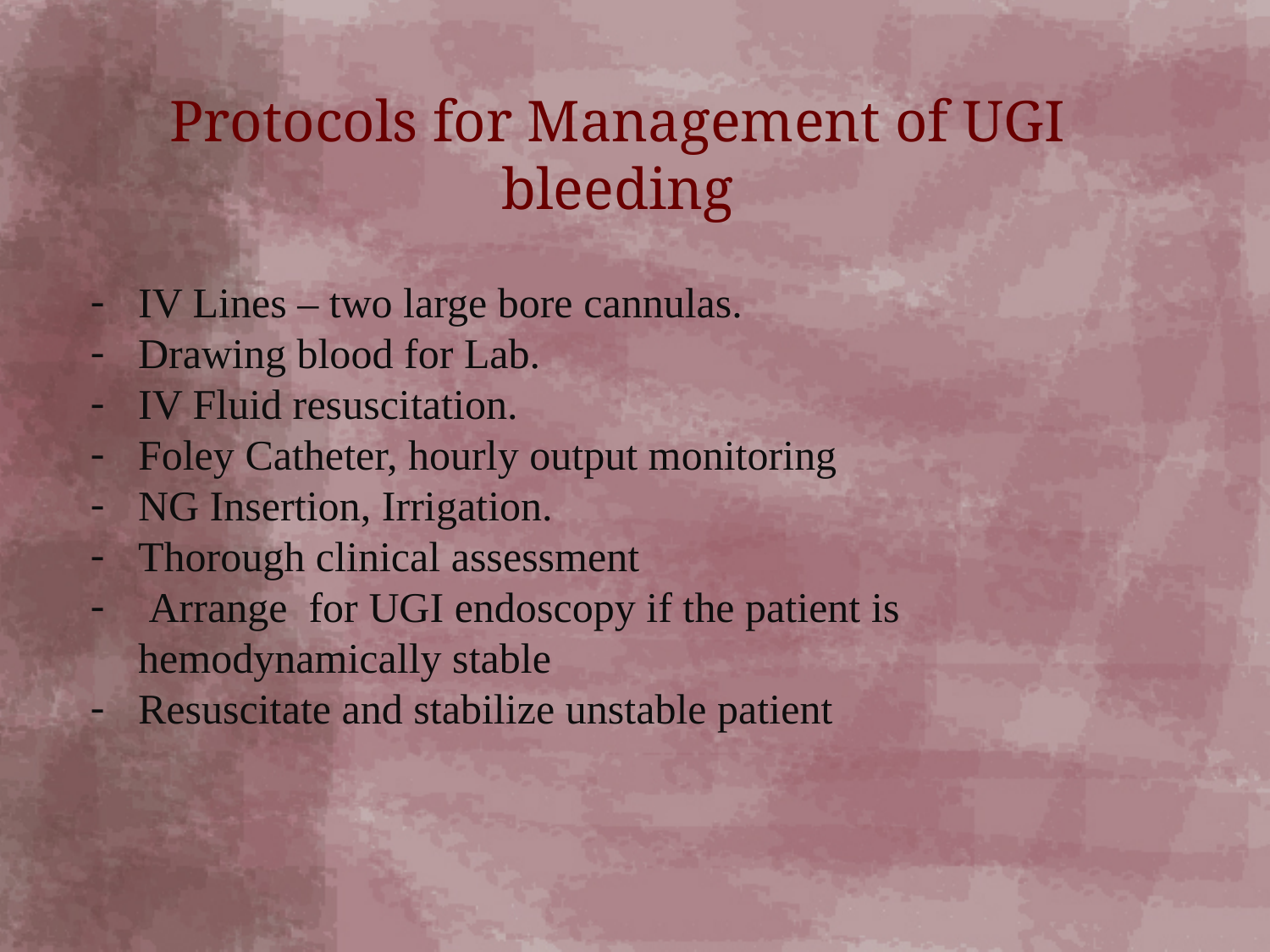

Protocols for Management of UGI bleeding

IV Lines – two large bore cannulas.
Drawing blood for Lab.
IV Fluid resuscitation.
Foley Catheter, hourly output monitoring
NG Insertion, Irrigation.
Thorough clinical assessment
 Arrange  for UGI endoscopy if the patient is hemodynamically stable
Resuscitate and stabilize unstable patient